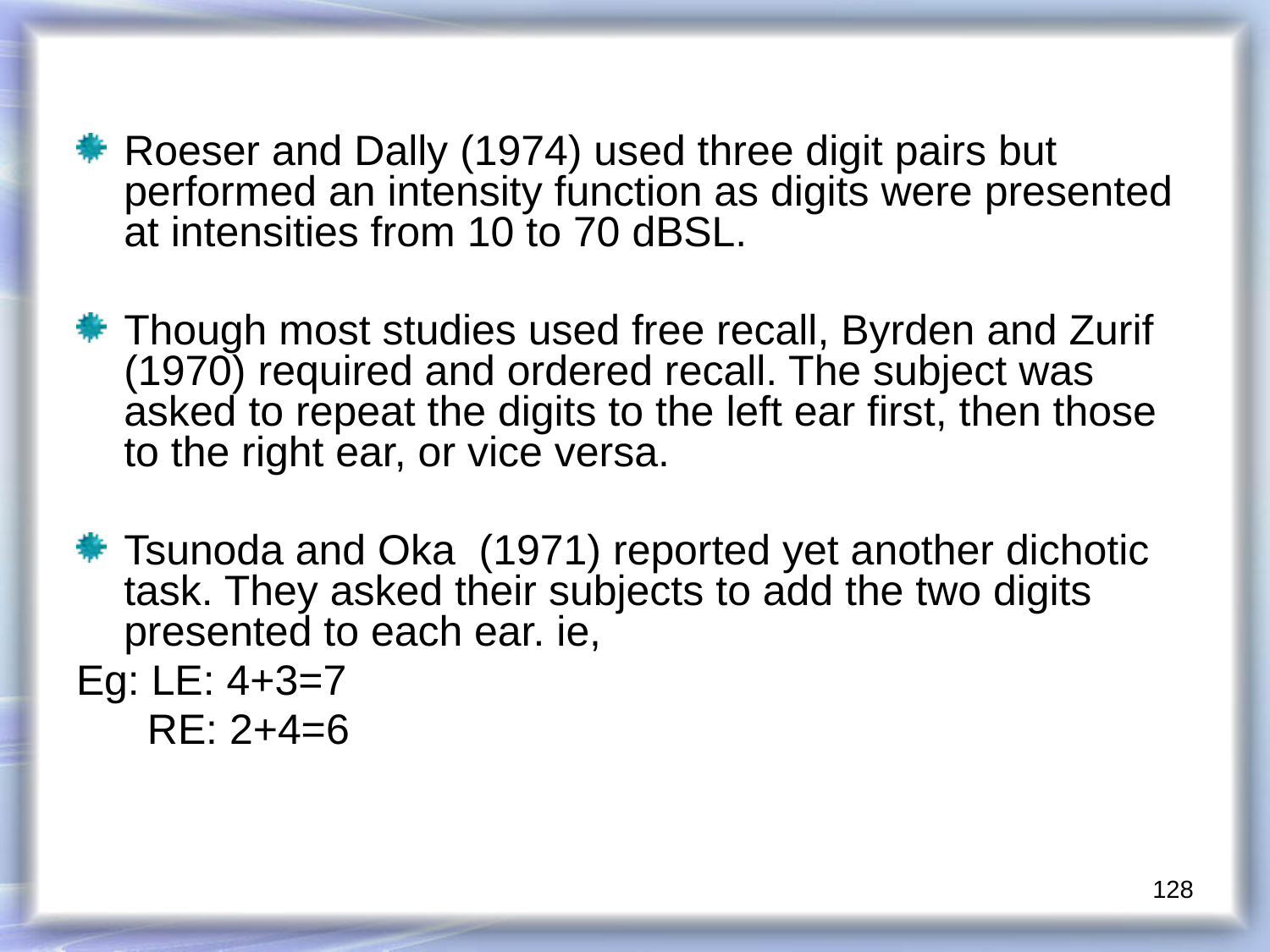

Roeser and Dally (1974) used three digit pairs but performed an intensity function as digits were presented at intensities from 10 to 70 dBSL.

Though most studies used free recall, Byrden and Zurif (1970) required and ordered recall. The subject was asked to repeat the digits to the left ear first, then those to the right ear, or vice versa.

Tsunoda and Oka  (1971) reported yet another dichotic task. They asked their subjects to add the two digits presented to each ear. ie,
Eg: LE: 4+3=7
      RE: 2+4=6

128